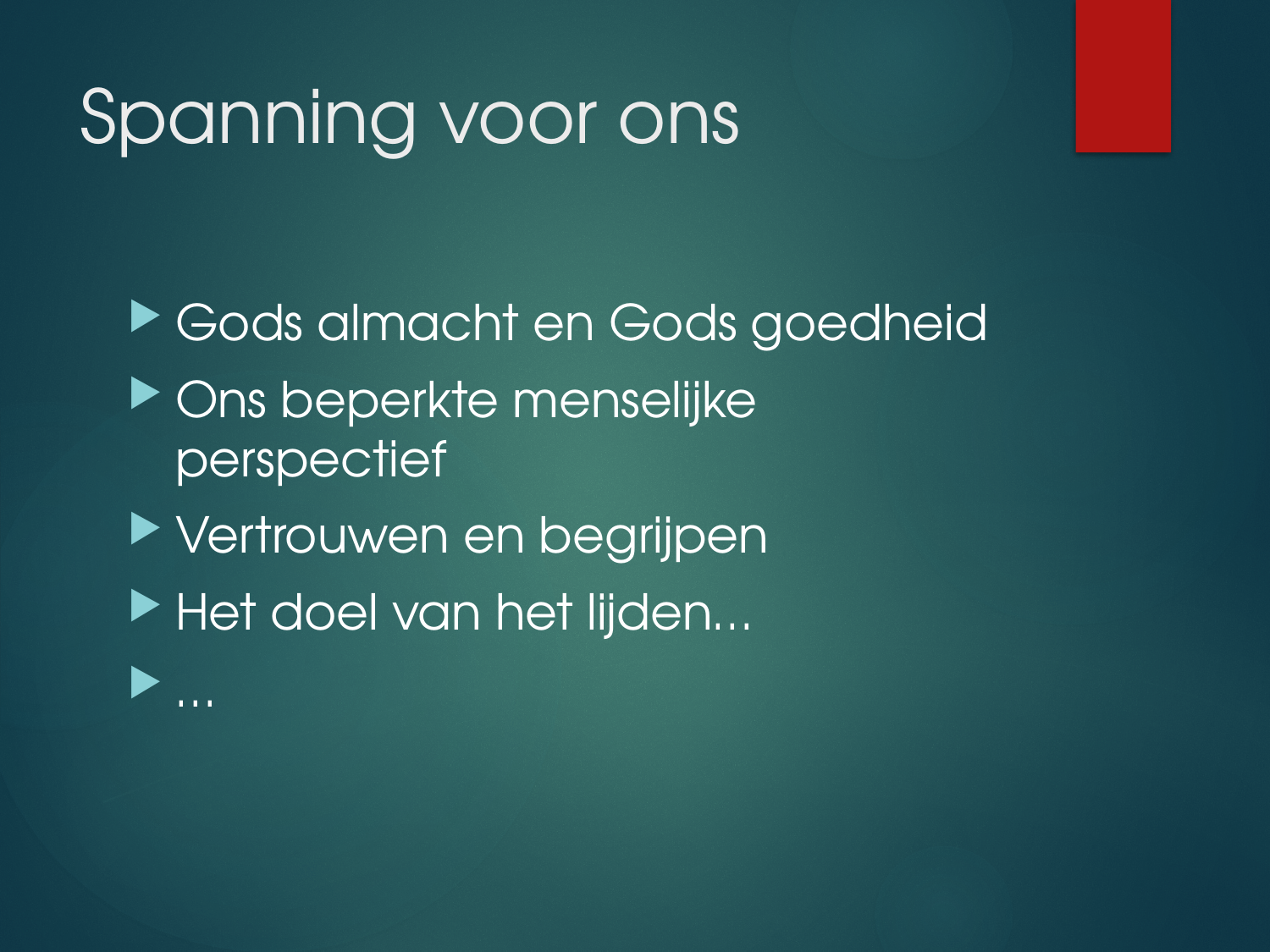

# Spanning voor ons
Gods almacht en Gods goedheid
Ons beperkte menselijke perspectief
Vertrouwen en begrijpen
Het doel van het lijden…
…